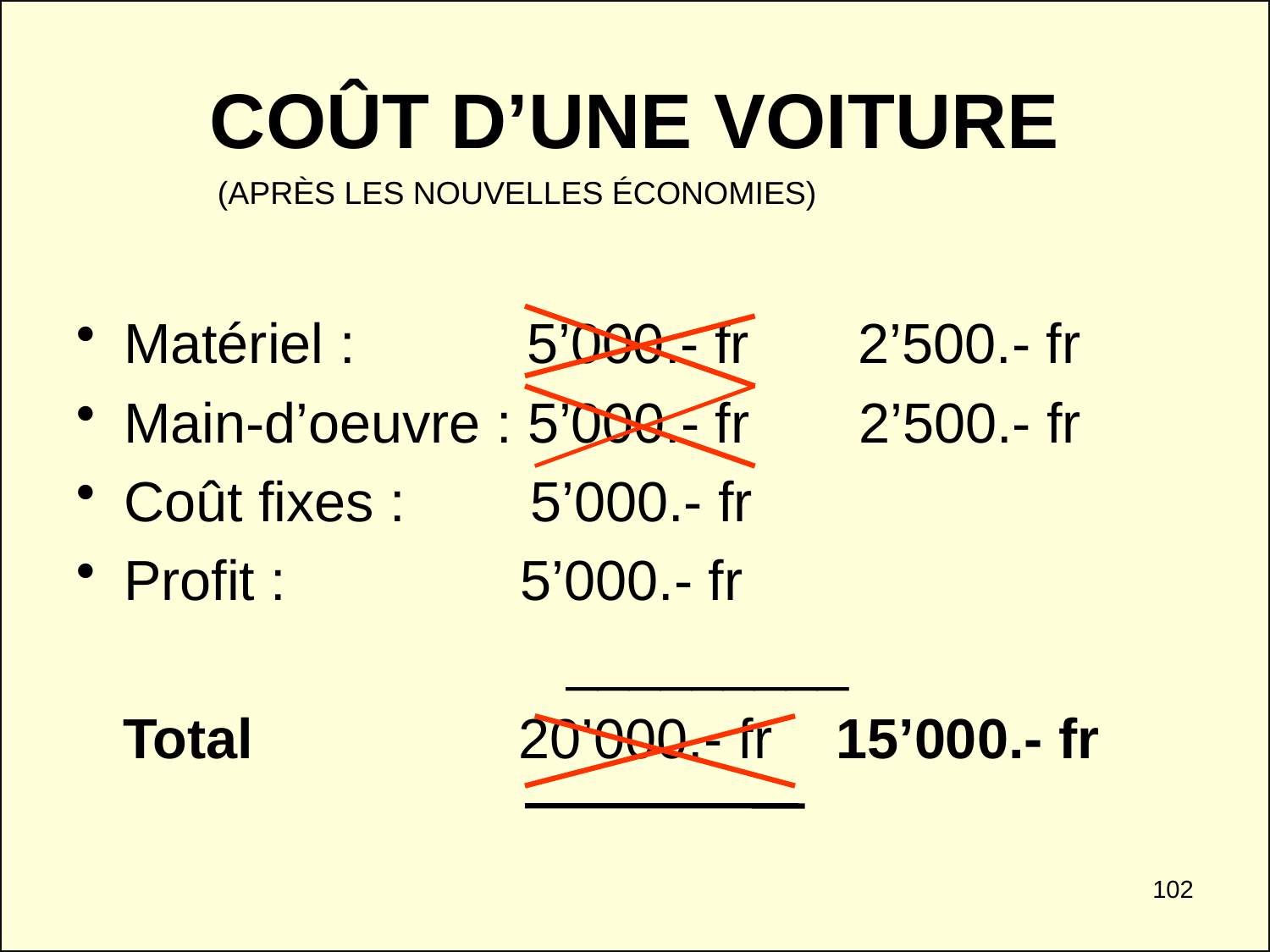

COÛT D’UNE VOITURE
(APRÈS LES NOUVELLES ÉCONOMIES)

Matériel :           5’000.- fr       2’500.- fr
Main-d’oeuvre : 5’000.- fr       2’500.- fr
Coût fixes :        5’000.- fr
Profit :               5’000.- fr
				    _________
   Total                 20’000.- fr    15’000.- fr

102